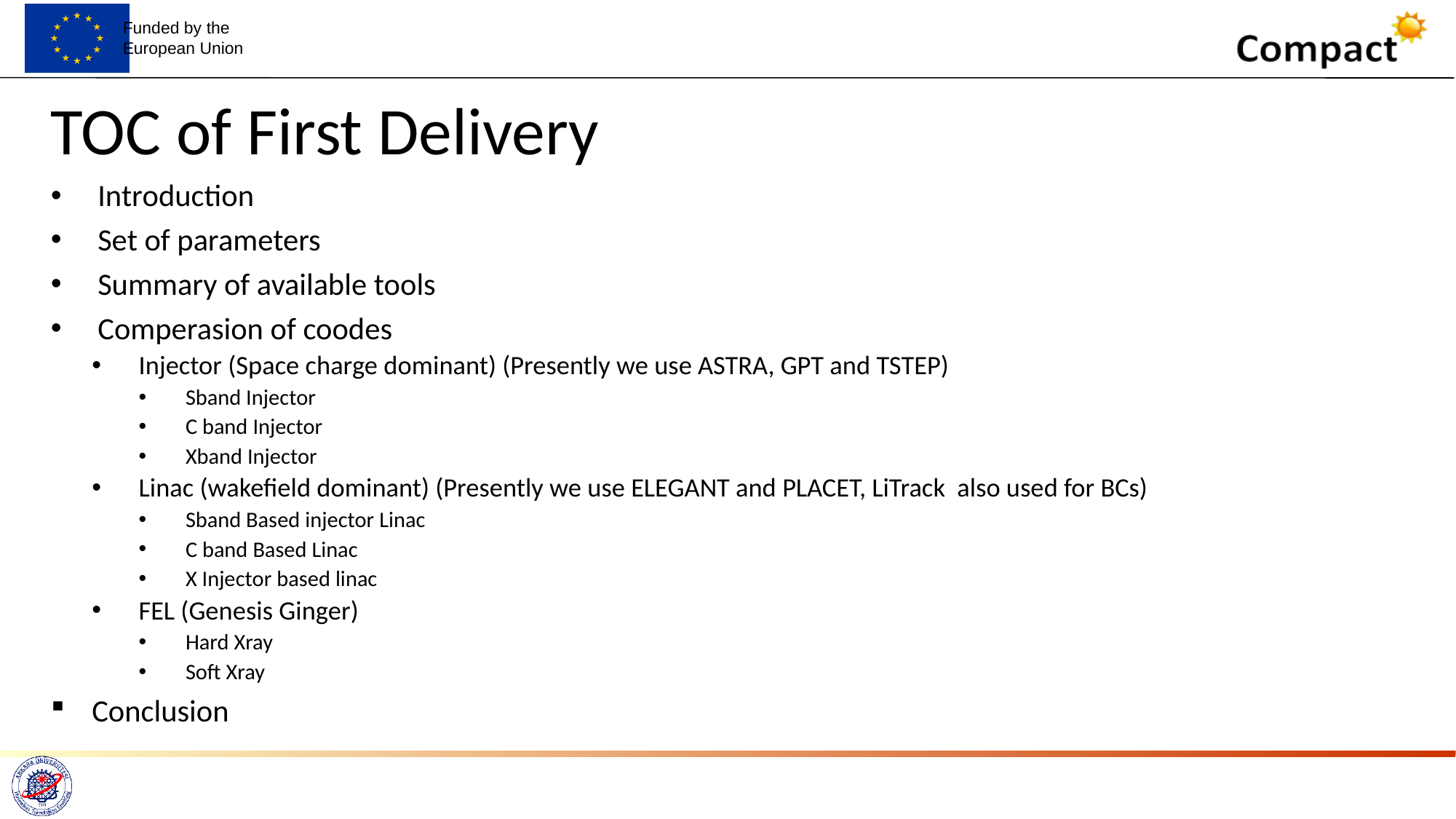

# TOC of First Delivery
Introduction
Set of parameters
Summary of available tools
Comperasion of coodes
Injector (Space charge dominant) (Presently we use ASTRA, GPT and TSTEP)
Sband Injector
C band Injector
Xband Injector
Linac (wakefield dominant) (Presently we use ELEGANT and PLACET, LiTrack  also used for BCs)
Sband Based injector Linac
C band Based Linac
X Injector based linac
FEL (Genesis Ginger)
Hard Xray
Soft Xray
Conclusion